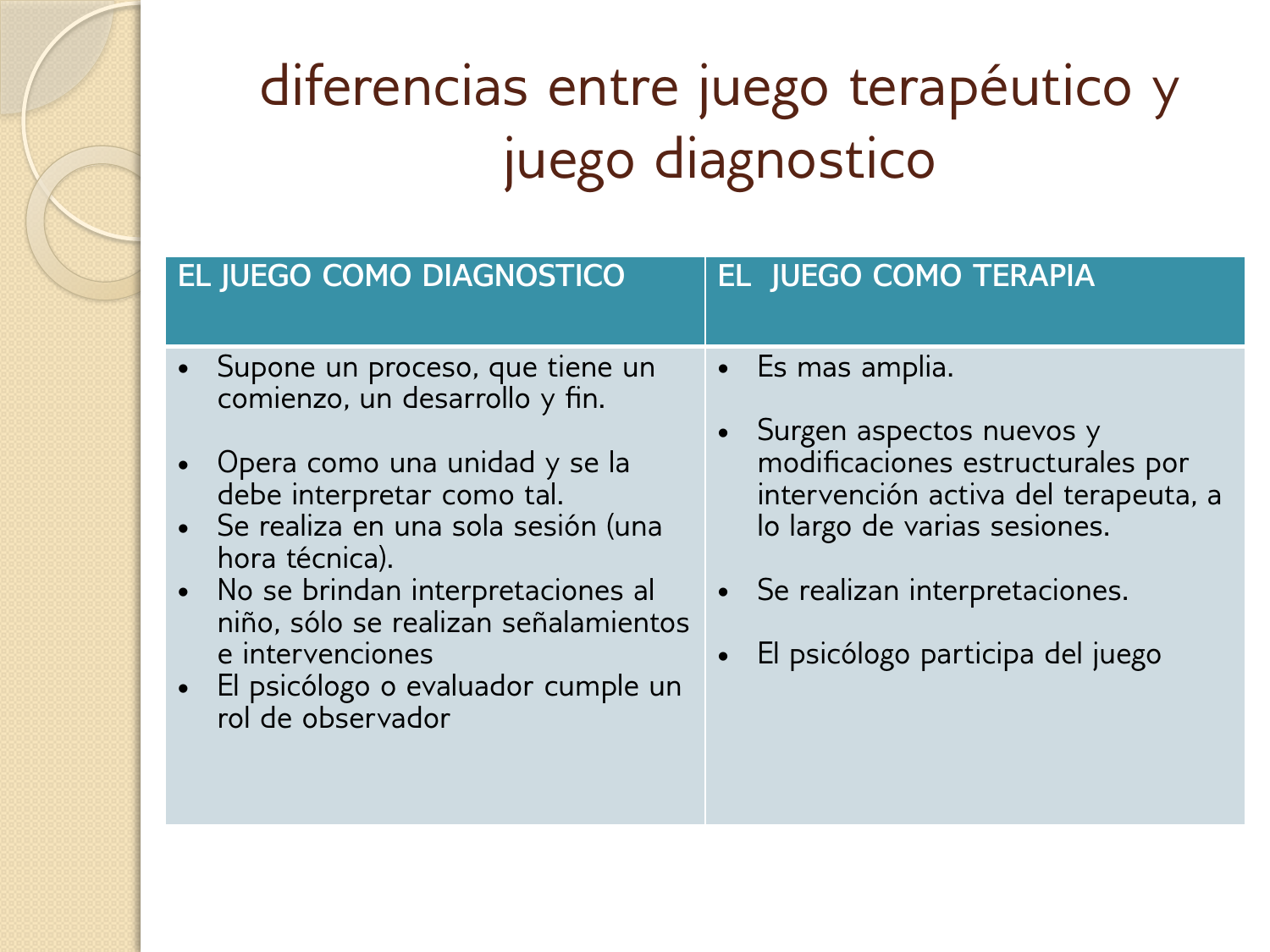

# diferencias entre juego terapéutico y juego diagnostico
| EL JUEGO COMO DIAGNOSTICO | EL JUEGO COMO TERAPIA |
| --- | --- |
| Supone un proceso, que tiene un comienzo, un desarrollo y fin. Opera como una unidad y se la debe interpretar como tal. Se realiza en una sola sesión (una hora técnica). No se brindan interpretaciones al niño, sólo se realizan señalamientos e intervenciones El psicólogo o evaluador cumple un rol de observador | Es mas amplia. Surgen aspectos nuevos y modificaciones estructurales por intervención activa del terapeuta, a lo largo de varias sesiones. Se realizan interpretaciones. El psicólogo participa del juego |